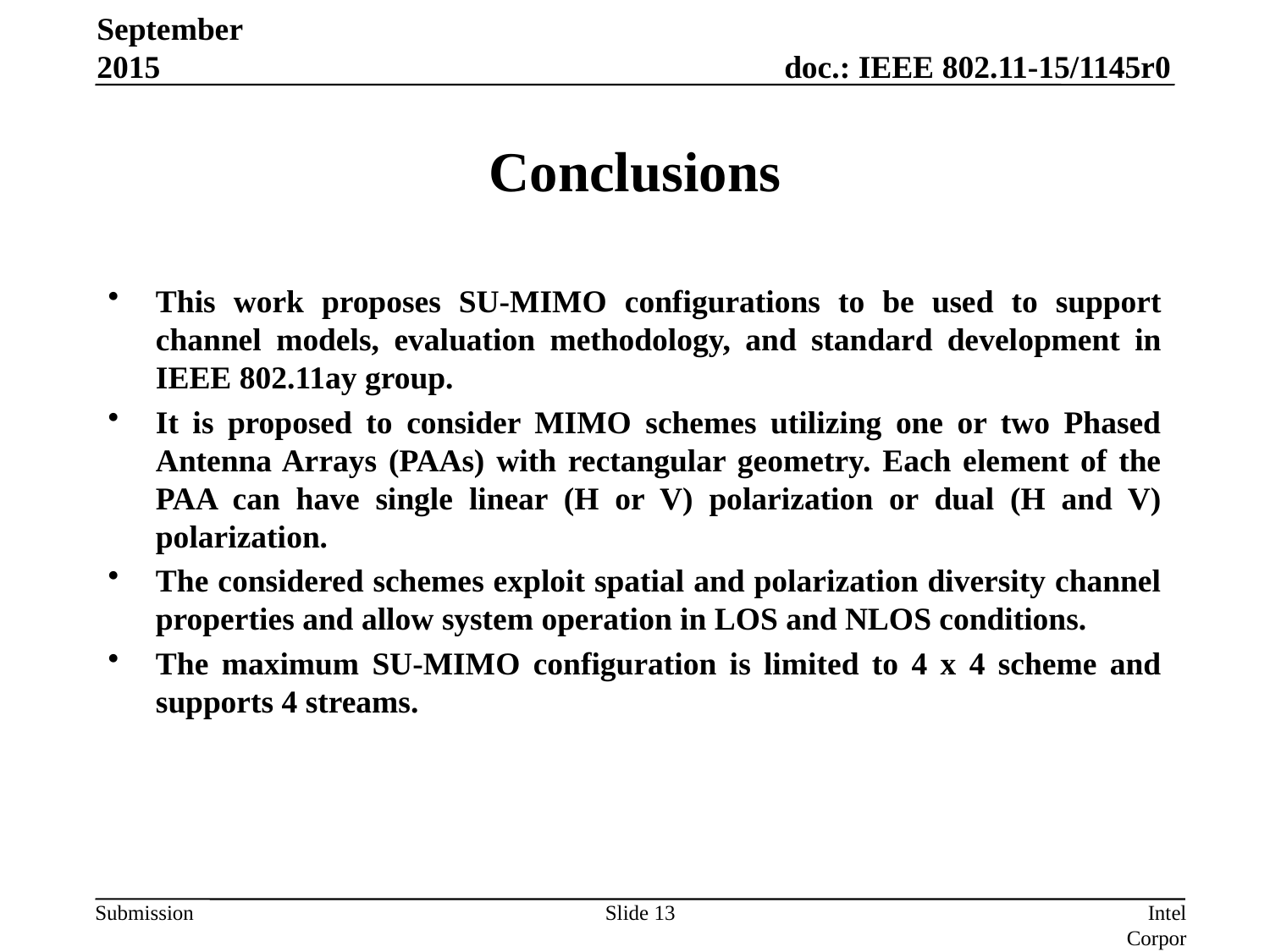

September 2015
# Conclusions
This work proposes SU-MIMO configurations to be used to support channel models, evaluation methodology, and standard development in IEEE 802.11ay group.
It is proposed to consider MIMO schemes utilizing one or two Phased Antenna Arrays (PAAs) with rectangular geometry. Each element of the PAA can have single linear (H or V) polarization or dual (H and V) polarization.
The considered schemes exploit spatial and polarization diversity channel properties and allow system operation in LOS and NLOS conditions.
The maximum SU-MIMO configuration is limited to 4 x 4 scheme and supports 4 streams.
Slide 13
Intel Corporation